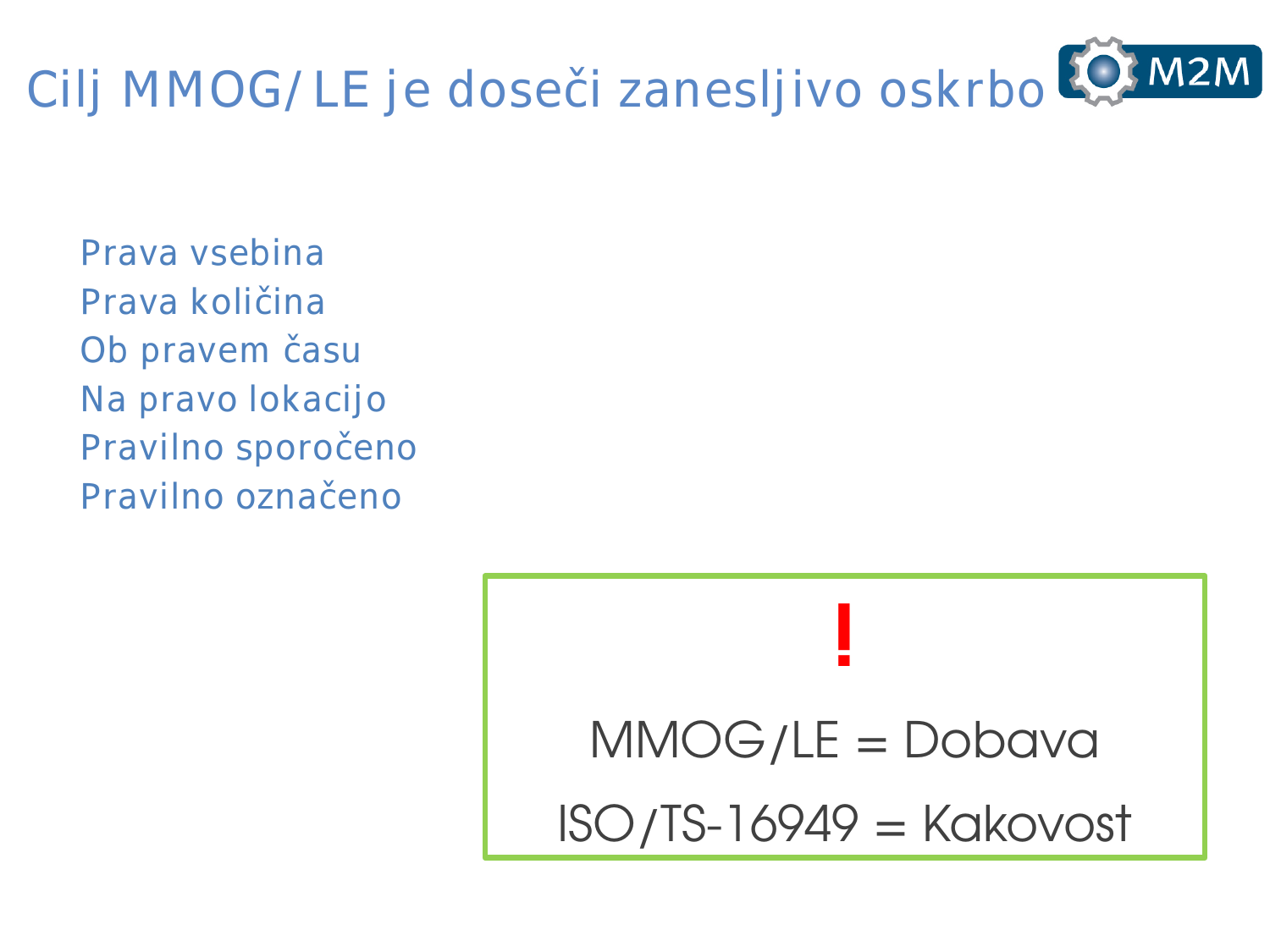

Cilj MMOG/LE je doseči zanesljivo oskrbo
Prava vsebina
Prava količina
Ob pravem času
Na pravo lokacijo
Pravilno sporočeno
Pravilno označeno
!
MMOG/LE = Dobava
ISO/TS-16949 = Kakovost